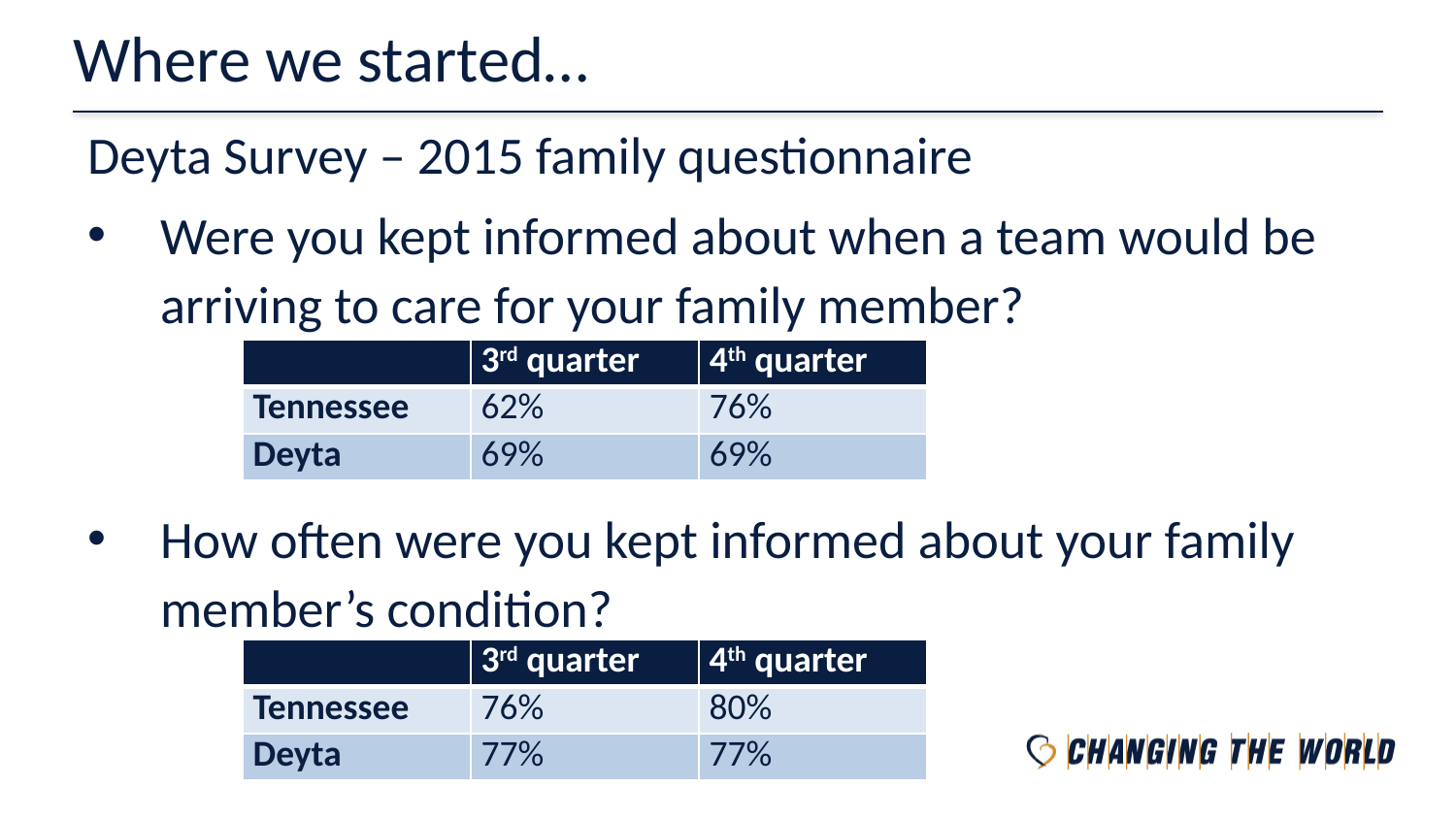

# Where we started…
Deyta Survey – 2015 family questionnaire
Were you kept informed about when a team would be arriving to care for your family member?

How often were you kept informed about your family member’s condition?
|  | 3rd quarter | 4th quarter |
| --- | --- | --- |
| Tennessee | 62% | 76% |
| Deyta | 69% | 69% |
|  | 3rd quarter | 4th quarter |
| --- | --- | --- |
| Tennessee | 76% | 80% |
| Deyta | 77% | 77% |